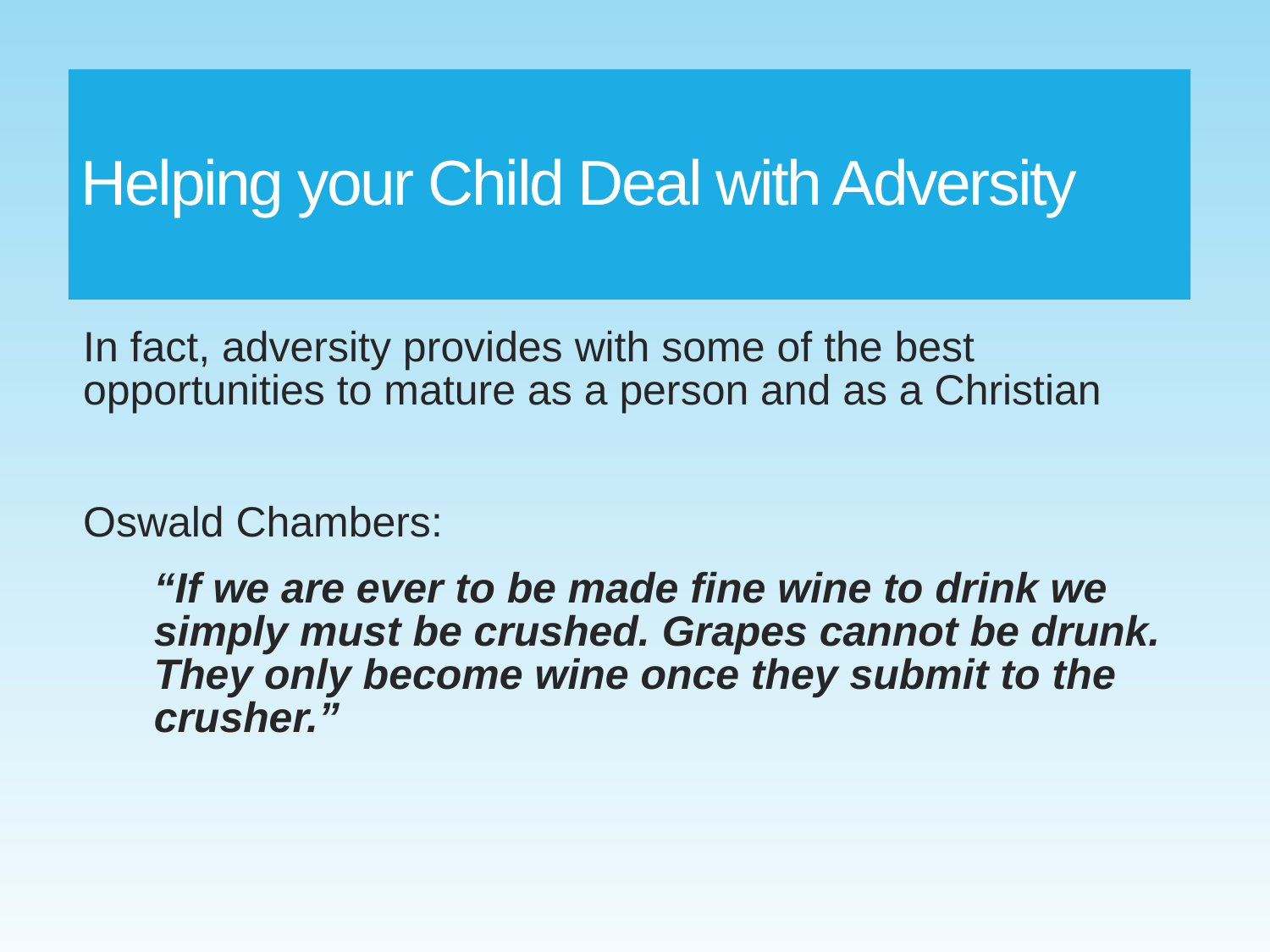

# Helping your Child Deal with Adversity
In fact, adversity provides with some of the best opportunities to mature as a person and as a Christian

Oswald Chambers:
“If we are ever to be made fine wine to drink we simply must be crushed. Grapes cannot be drunk. They only become wine once they submit to the crusher.”